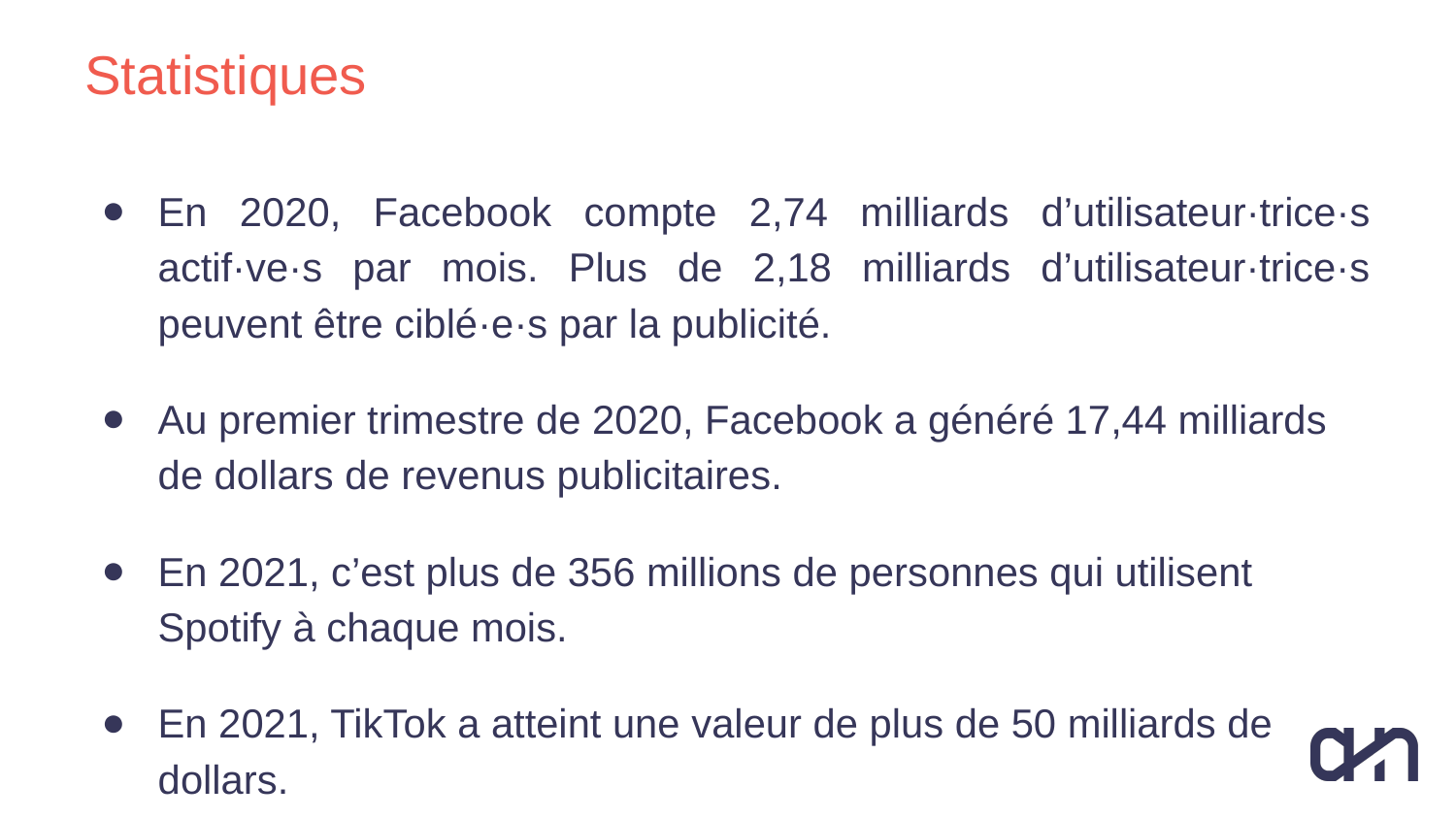

# Statistiques
En 2020, Facebook compte 2,74 milliards d’utilisateur·trice·s actif·ve·s par mois. Plus de 2,18 milliards d’utilisateur·trice·s peuvent être ciblé·e·s par la publicité.
Au premier trimestre de 2020, Facebook a généré 17,44 milliards de dollars de revenus publicitaires.
En 2021, c’est plus de 356 millions de personnes qui utilisent Spotify à chaque mois.
En 2021, TikTok a atteint une valeur de plus de 50 milliards de dollars.